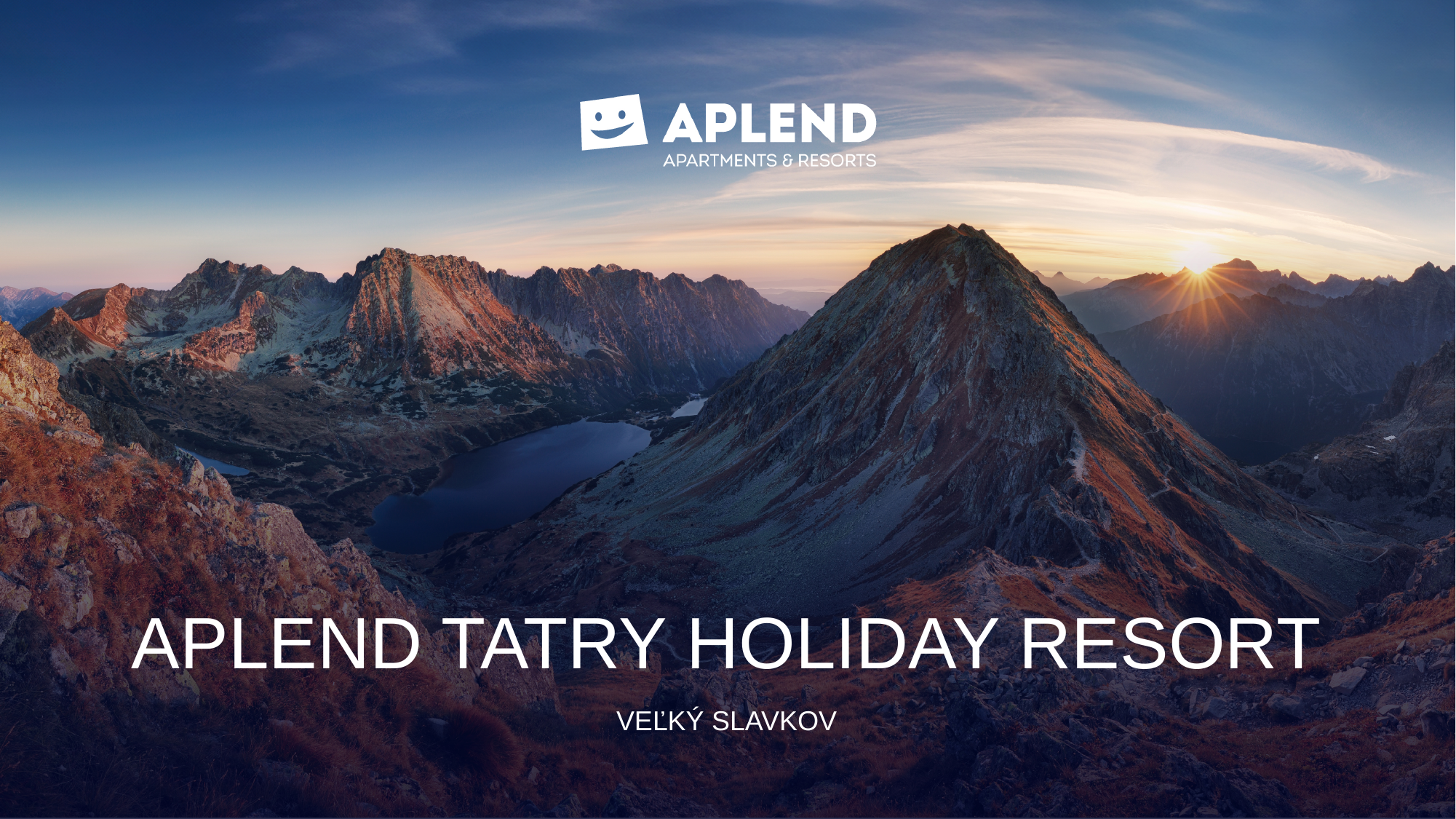

# APLEND TATRY HOLIDAY RESORT
VEĽKÝ SLAVKOV